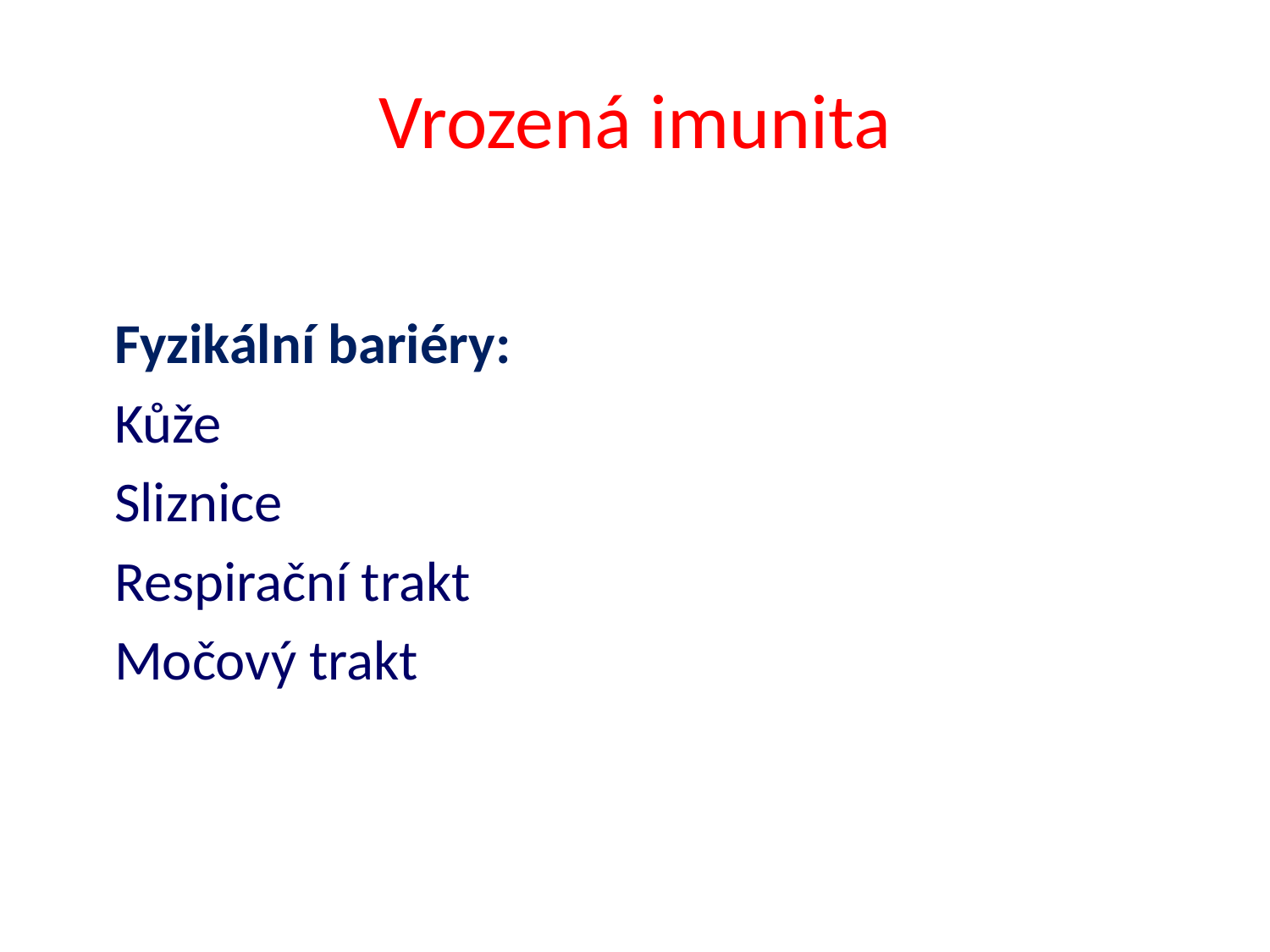

# Vrozená imunita

   Fyzikální bariéry:
   Kůže
   Sliznice
   Respirační trakt
   Močový trakt